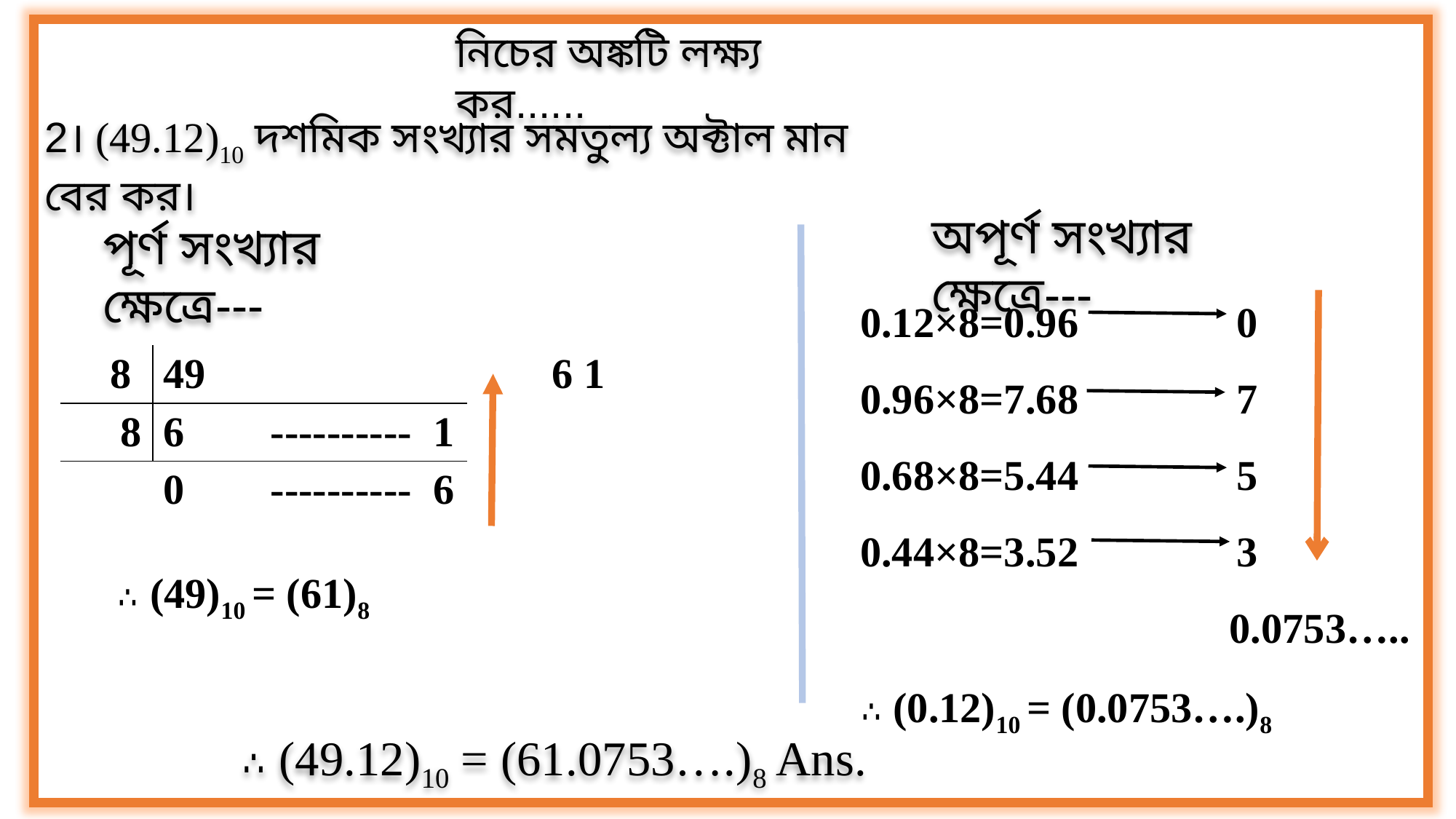

নিচের অঙ্কটি লক্ষ্য কর......
2। (49.12)10 দশমিক সংখ্যার সমতুল্য অক্টাল মান বের কর।
অপূর্ণ সংখ্যার ক্ষেত্রে---
পূর্ণ সংখ্যার ক্ষেত্রে---
0.12×8=0.96               0
0.96×8=7.68               7
0.68×8=5.44               5
0.44×8=3.52               3
                                   0.0753…..
∴ (0.12)10 = (0.0753….)8
|  |  |  |  |
| --- | --- | --- | --- |
| 8 | 49 |  | 6 1 |
| 8 | 6 | ---------- 1 |  |
|  | 0 | ---------- 6 |  |
∴ (49)10 = (61)8

∴ (49.12)10 = (61.0753….)8 Ans.